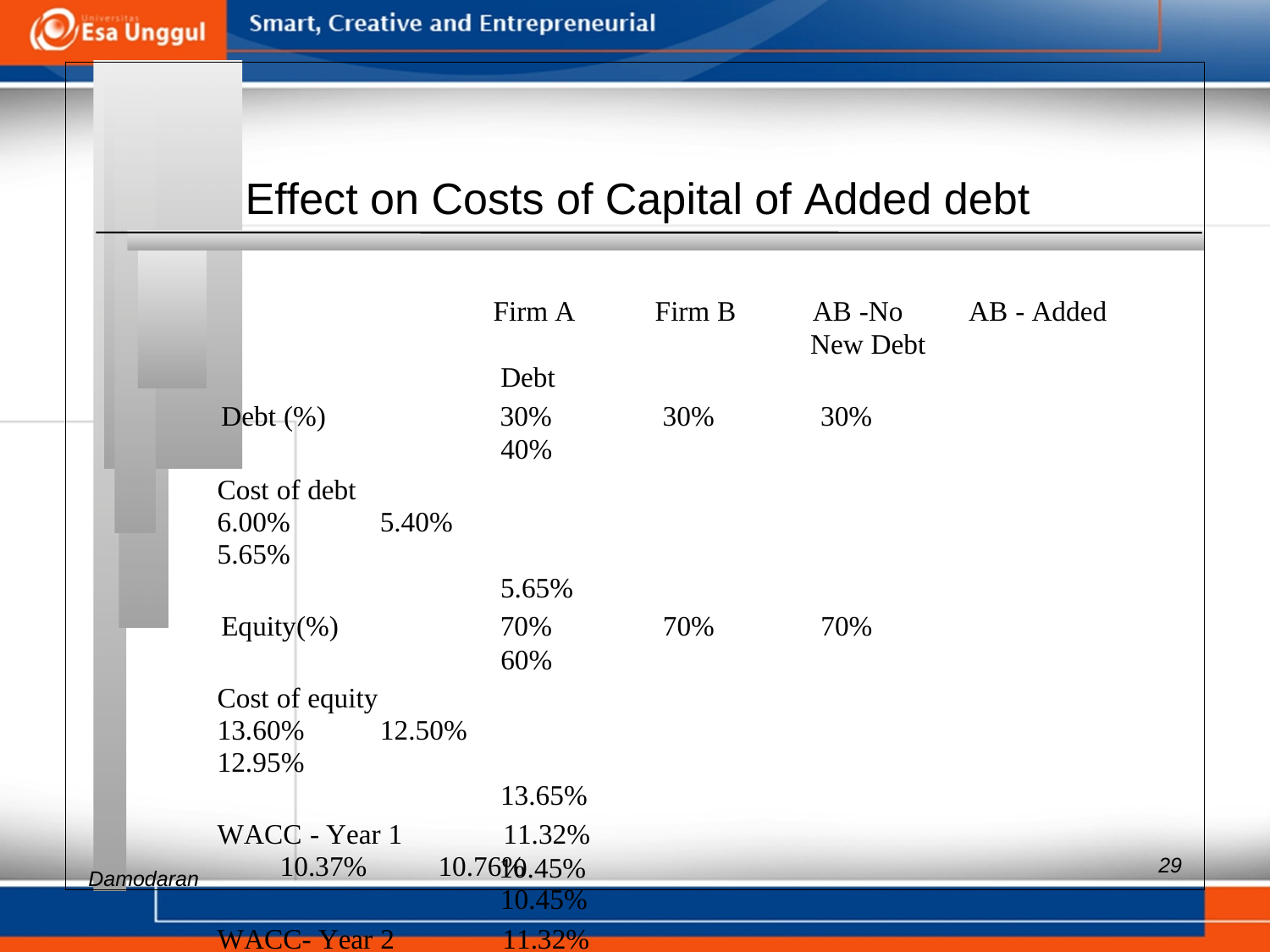

Effect on Costs of Capital of Added debt
Firm A           Firm B          AB -No         AB - Added
New Debt
Debt
Debt (%)                        30%               30%               30%
40%
Cost of debt                    6.00%            5.40%            5.65%
5.65%
Equity(%)                       70%               70%               70%
60%
Cost of equity                13.60%          12.50%          12.95%
13.65%
WACC - Year 1              11.32%          10.37%          10.76%
10.45%
WACC- Year 2               11.32%          10.37%          10.76%
10.45%
Aswath         WACC- Year 3               11.32%          10.37%          10.77%

29
10.45%
Damodaran